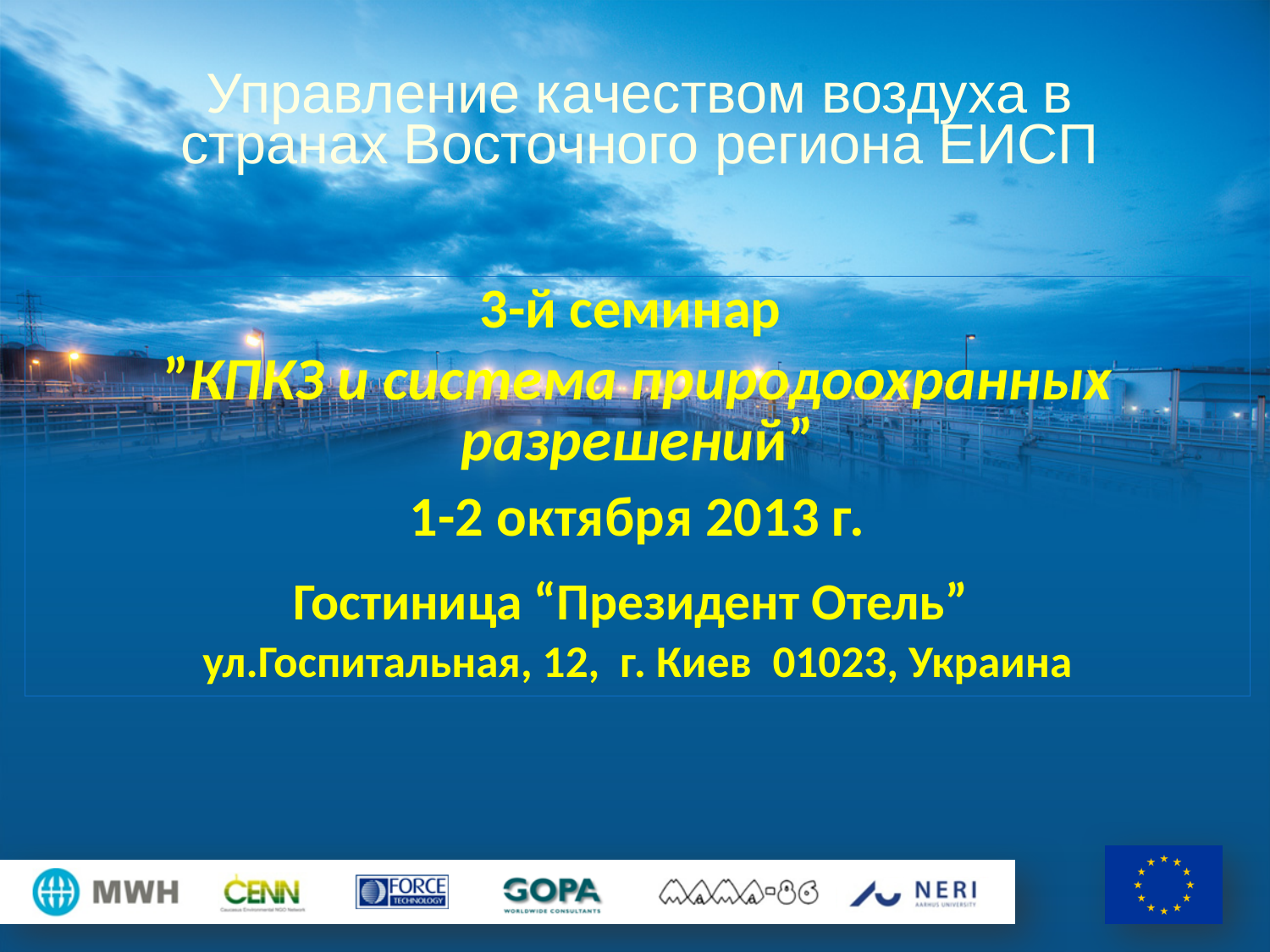

# Управление качеством воздуха в странах Восточного региона ЕИСП
3-й семинар
”КПКЗ и система природоохранных разрешений”
1-2 октября 2013 г.
Гостиница “Президент Отель”
ул.Госпитальная, 12,  г. Киев  01023, Украина